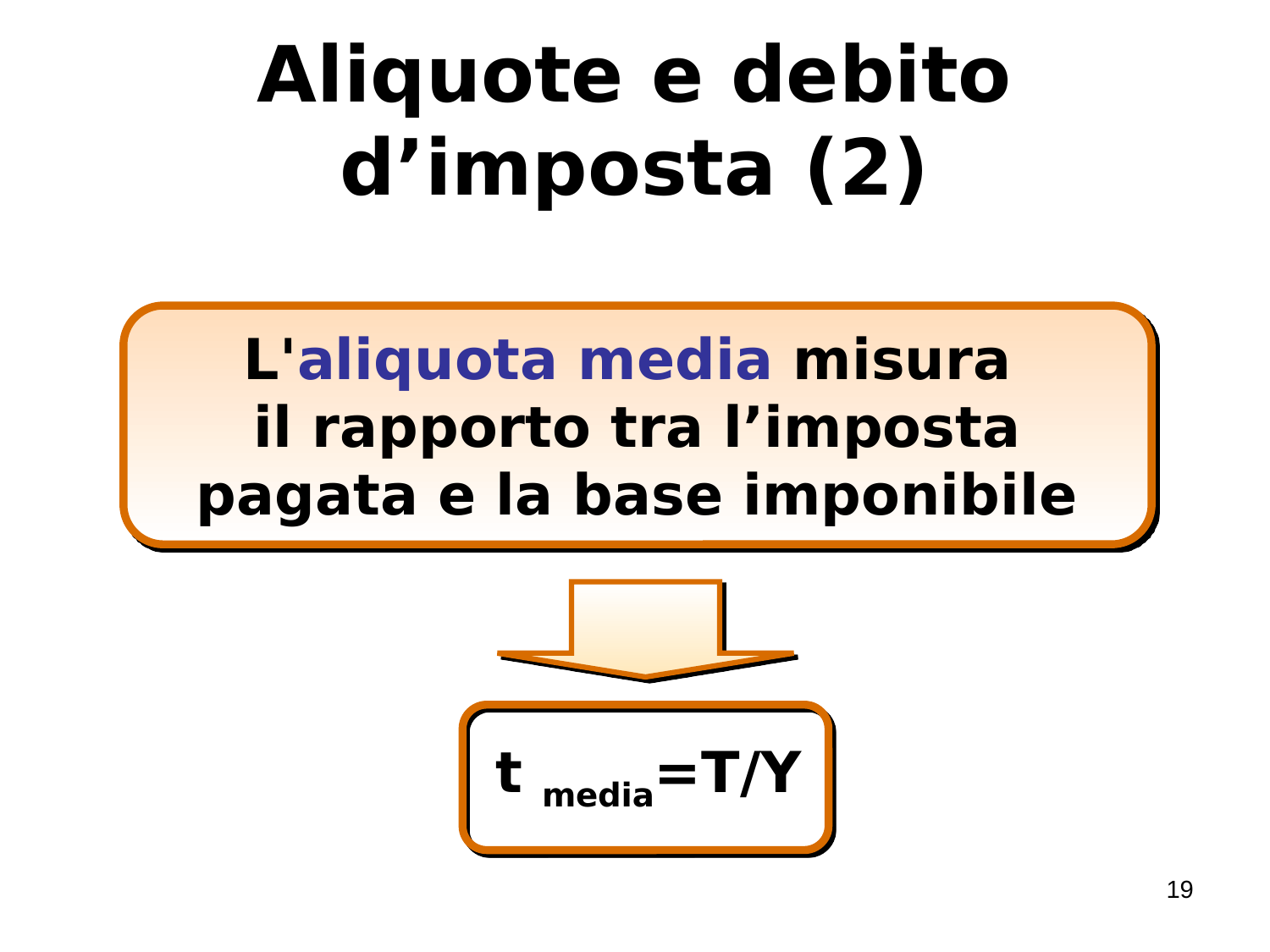

# Aliquote e debito d’imposta (2)
L'aliquota media misura
il rapporto tra l’imposta pagata e la base imponibile

t media=T/Y
19